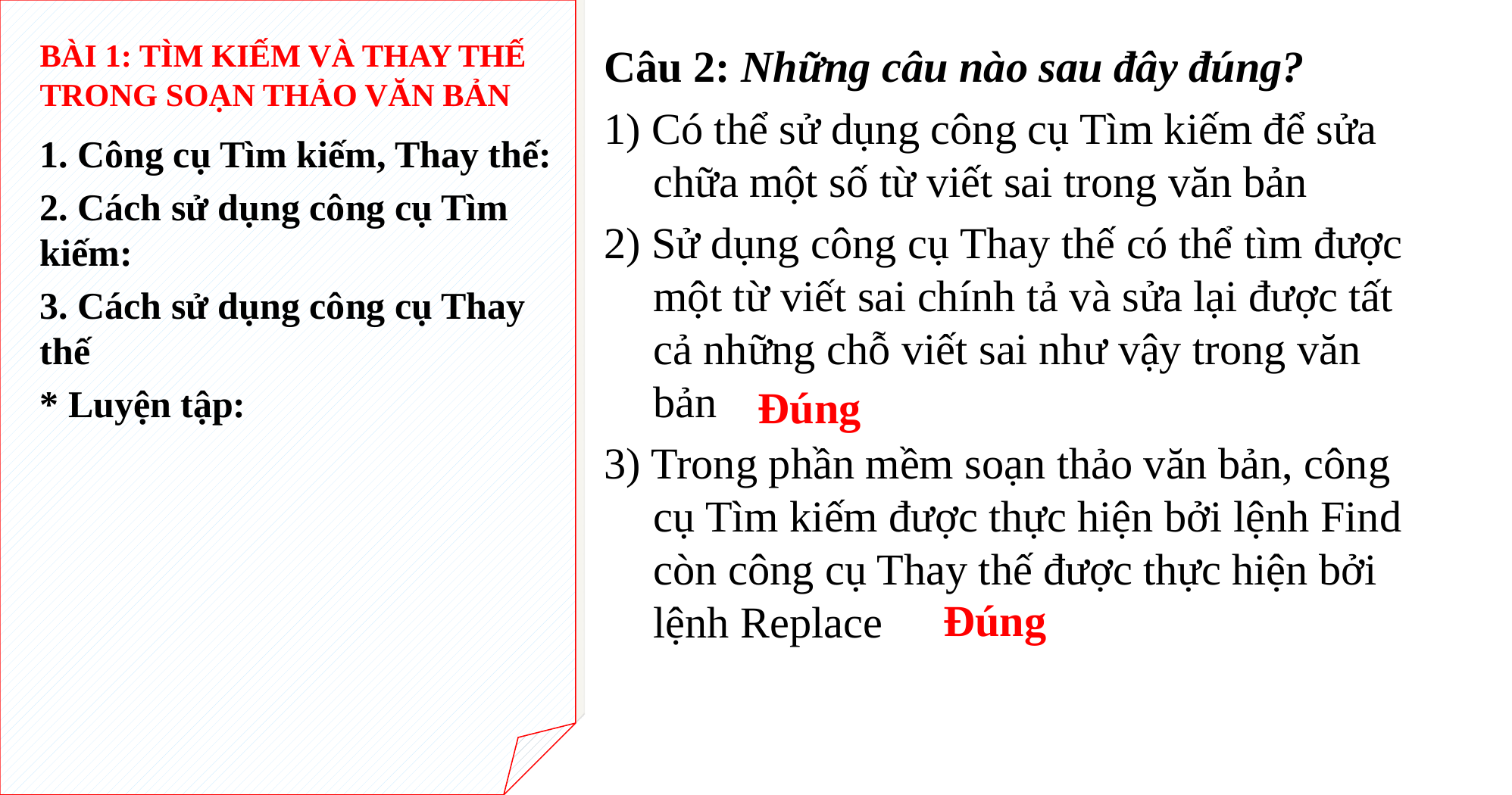

# BÀI 1: TÌM KIẾM VÀ THAY THẾ TRONG SOẠN THẢO VĂN BẢN
Câu 2: Những câu nào sau đây đúng?
1) Có thể sử dụng công cụ Tìm kiếm để sửa chữa một số từ viết sai trong văn bản
2) Sử dụng công cụ Thay thế có thể tìm được một từ viết sai chính tả và sửa lại được tất cả những chỗ viết sai như vậy trong văn bản
3) Trong phần mềm soạn thảo văn bản, công cụ Tìm kiếm được thực hiện bởi lệnh Find còn công cụ Thay thế được thực hiện bởi lệnh Replace
 Công cụ Tìm kiếm, Thay thế:
2. Cách sử dụng công cụ Tìm kiếm:
3. Cách sử dụng công cụ Thay thế
* Luyện tập:
Đúng

Đúng